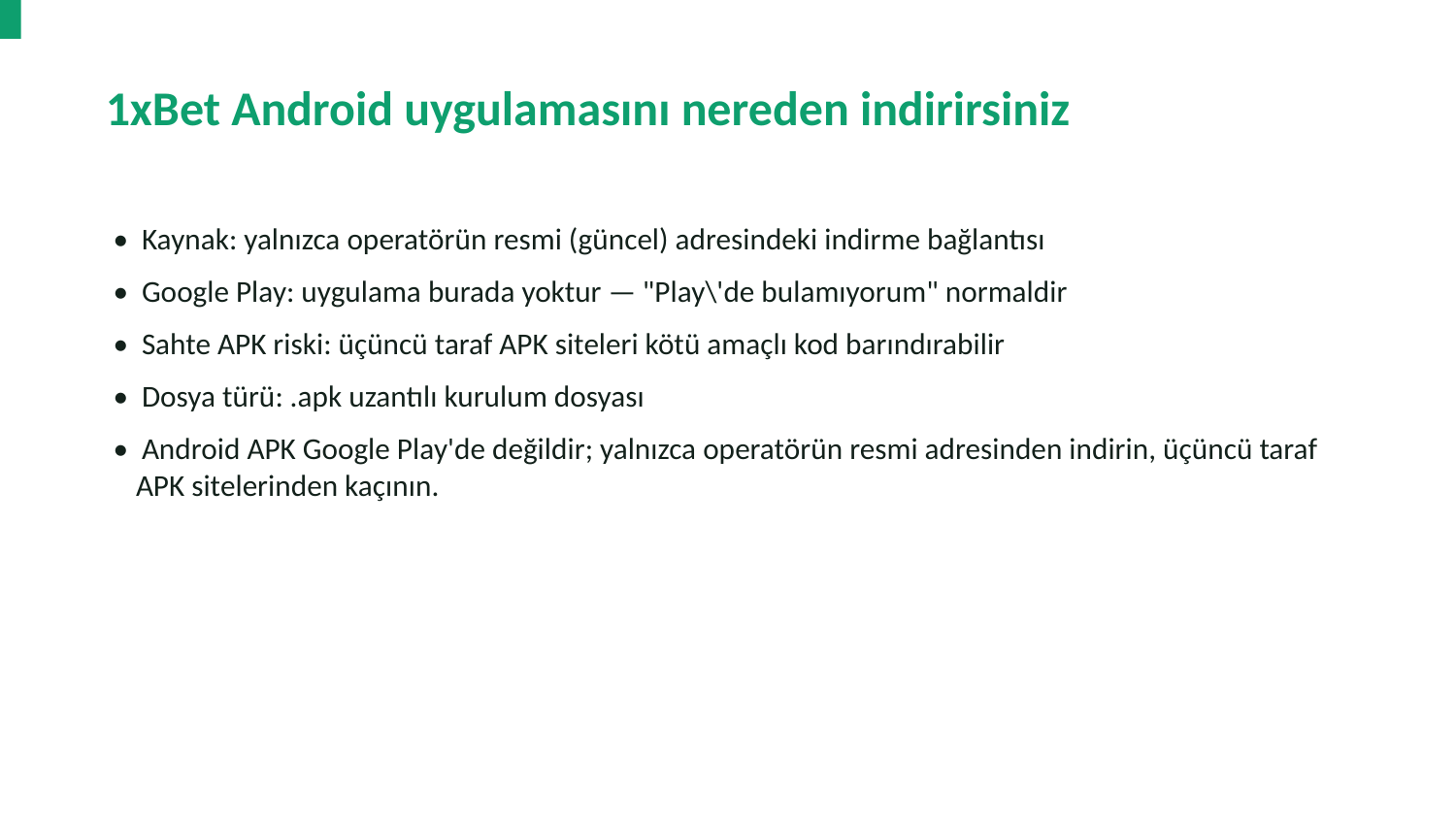

1xBet Android uygulamasını nereden indirirsiniz
•  Kaynak: yalnızca operatörün resmi (güncel) adresindeki indirme bağlantısı
•  Google Play: uygulama burada yoktur — "Play\'de bulamıyorum" normaldir
•  Sahte APK riski: üçüncü taraf APK siteleri kötü amaçlı kod barındırabilir
•  Dosya türü: .apk uzantılı kurulum dosyası
•  Android APK Google Play'de değildir; yalnızca operatörün resmi adresinden indirin, üçüncü taraf APK sitelerinden kaçının.